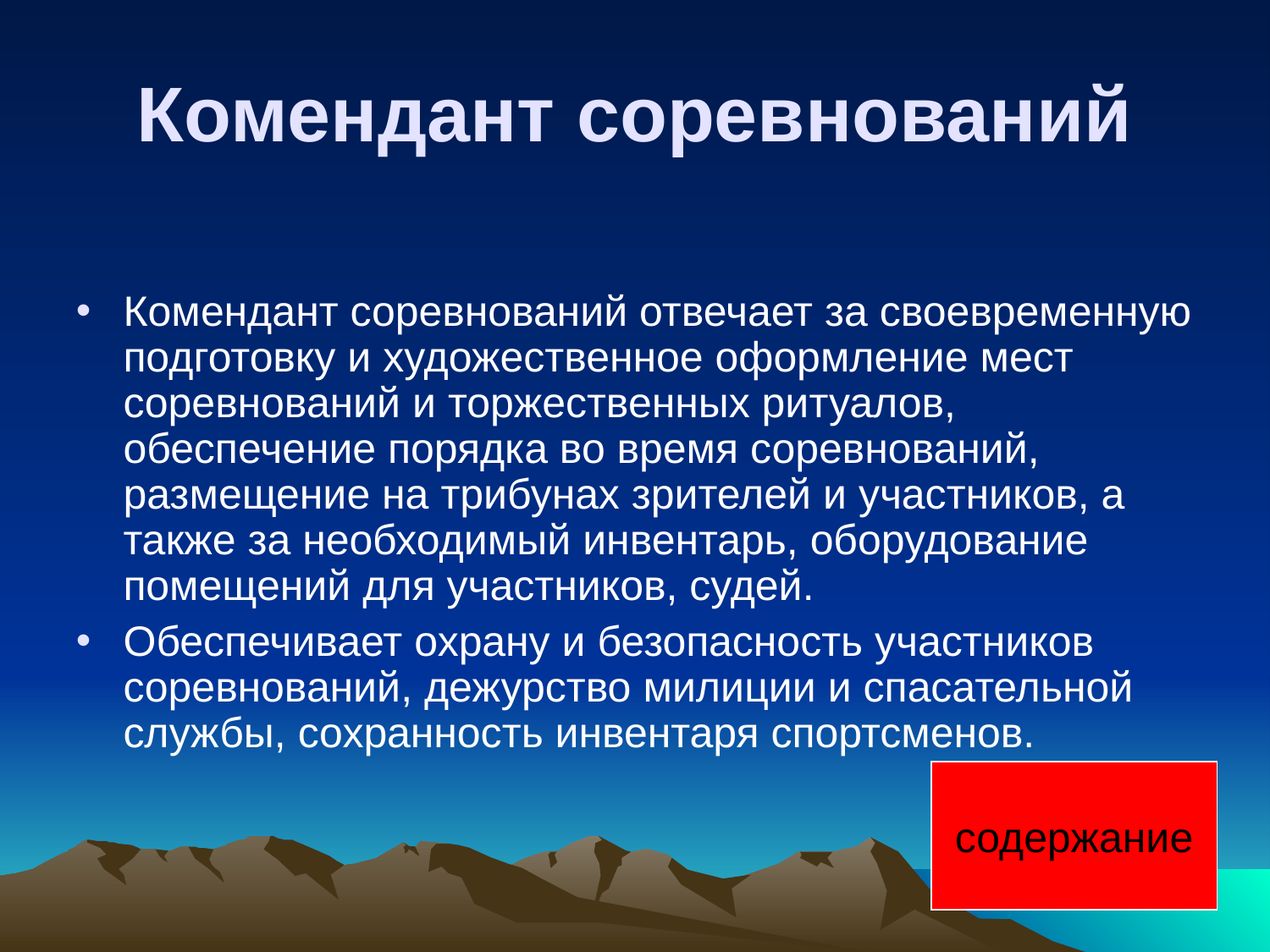

Комендант соревнований

Комендант соревнований отвечает за своевременную подготовку и художественное оформление мест соревнований и торжественных ритуалов, обеспечение порядка во время соревнований, размещение на трибунах зрителей и участников, а также за необходимый инвентарь, оборудование помещений для участников, судей.
Обеспечивает охрану и безопасность участников соревнований, дежурство милиции и спасательной службы, сохранность инвентаря спортсменов.
содержание